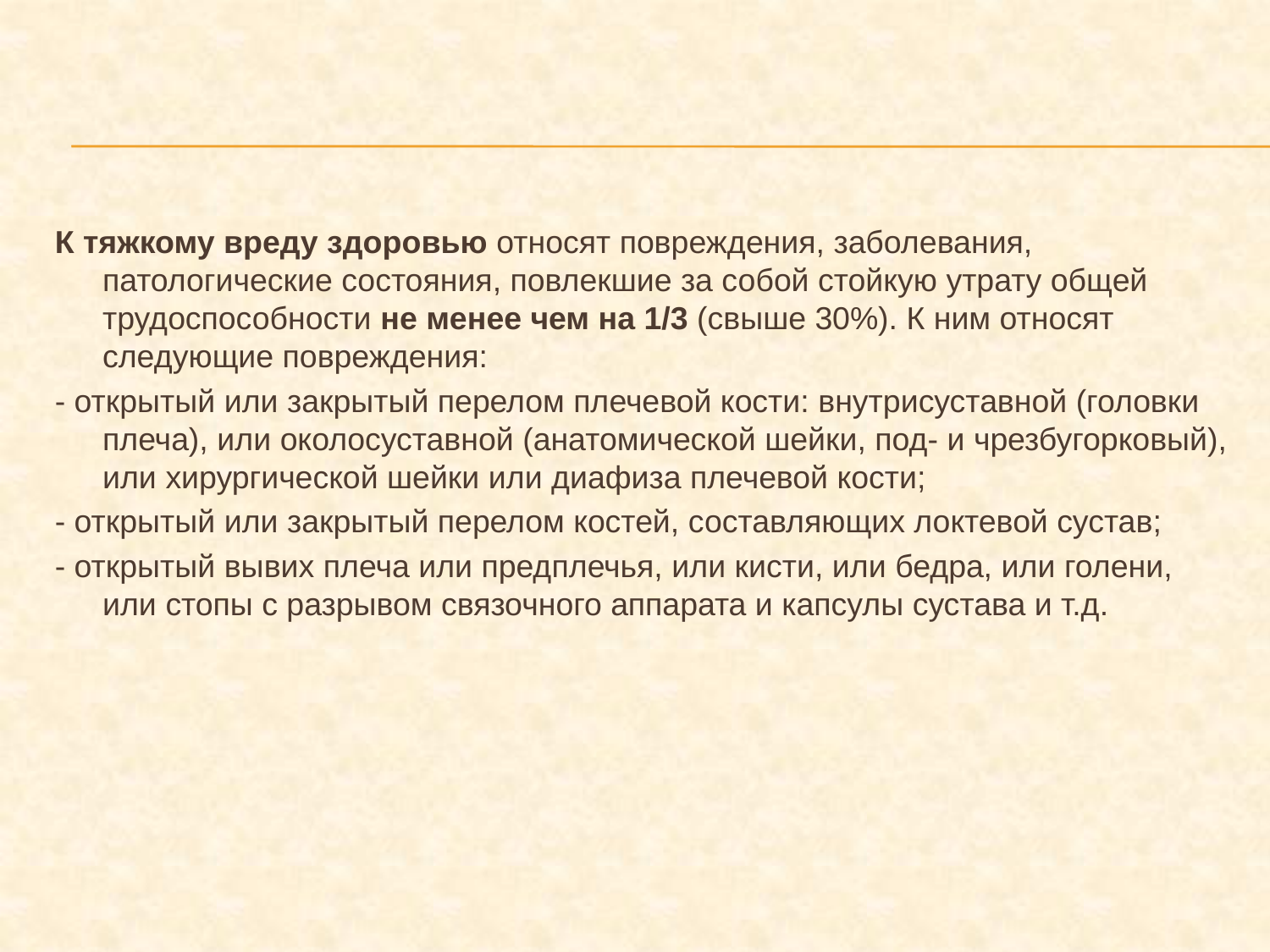

#
К тяжкому вреду здоровью относят повреждения, заболевания, патологические состояния, повлекшие за собой стойкую утрату общей трудоспособности не менее чем на 1/3 (свыше 30%). К ним относят следующие повреждения:
- открытый или закрытый перелом плечевой кости: внутрисуставной (головки плеча), или околосуставной (анатомической шейки, под- и чрезбугорковый), или хирургической шейки или диафиза плечевой кости;
- открытый или закрытый перелом костей, составляющих локтевой сустав;
- открытый вывих плеча или предплечья, или кисти, или бедра, или голени, или стопы с разрывом связочного аппарата и капсулы сустава и т.д.